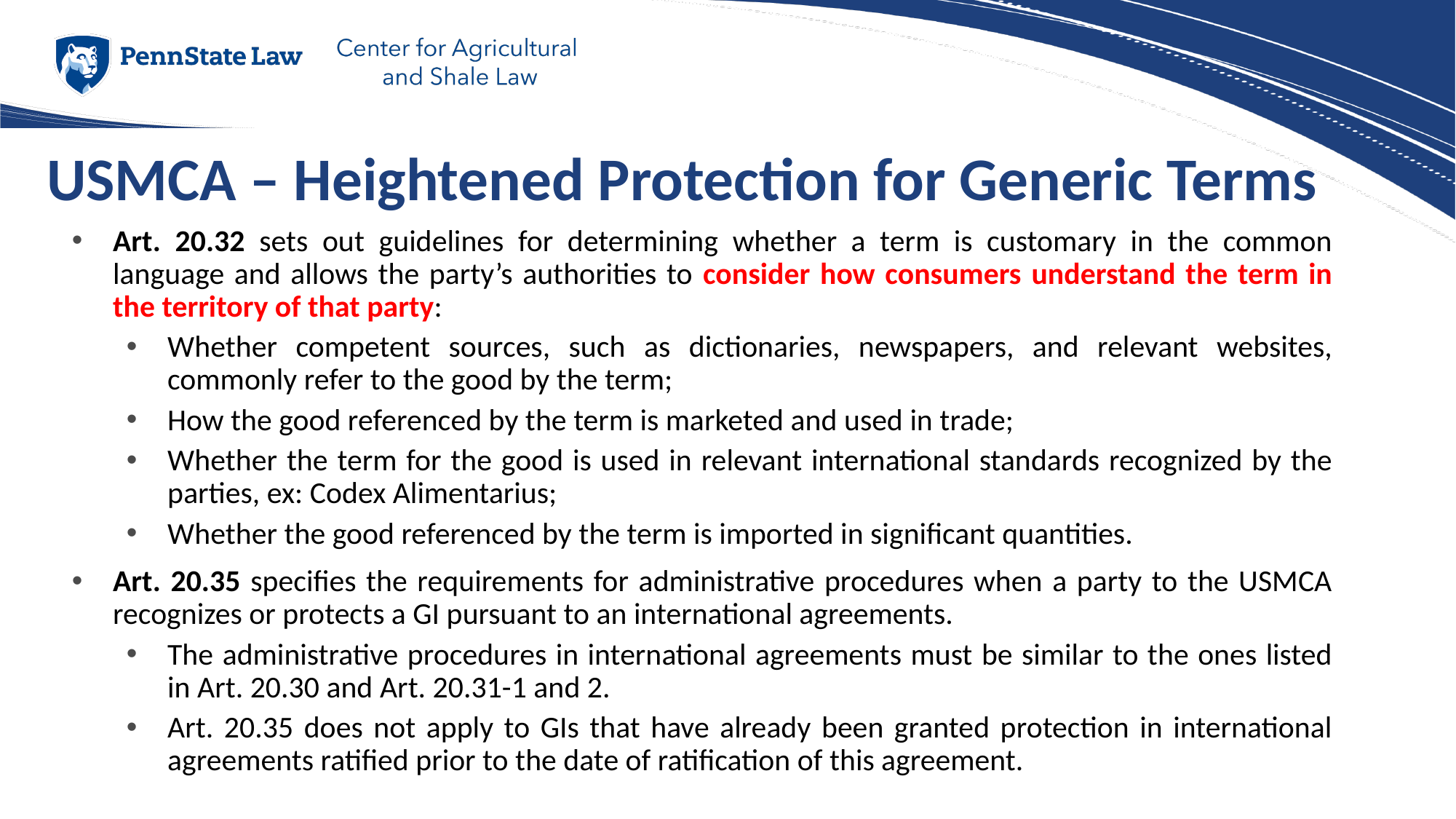

# USMCA – Heightened Protection for Generic Terms
Art. 20.32 sets out guidelines for determining whether a term is customary in the common language and allows the party’s authorities to consider how consumers understand the term in the territory of that party:
Whether competent sources, such as dictionaries, newspapers, and relevant websites, commonly refer to the good by the term;
How the good referenced by the term is marketed and used in trade;
Whether the term for the good is used in relevant international standards recognized by the parties, ex: Codex Alimentarius;
Whether the good referenced by the term is imported in significant quantities.
Art. 20.35 specifies the requirements for administrative procedures when a party to the USMCA recognizes or protects a GI pursuant to an international agreements.
The administrative procedures in international agreements must be similar to the ones listed in Art. 20.30 and Art. 20.31-1 and 2.
Art. 20.35 does not apply to GIs that have already been granted protection in international agreements ratified prior to the date of ratification of this agreement.